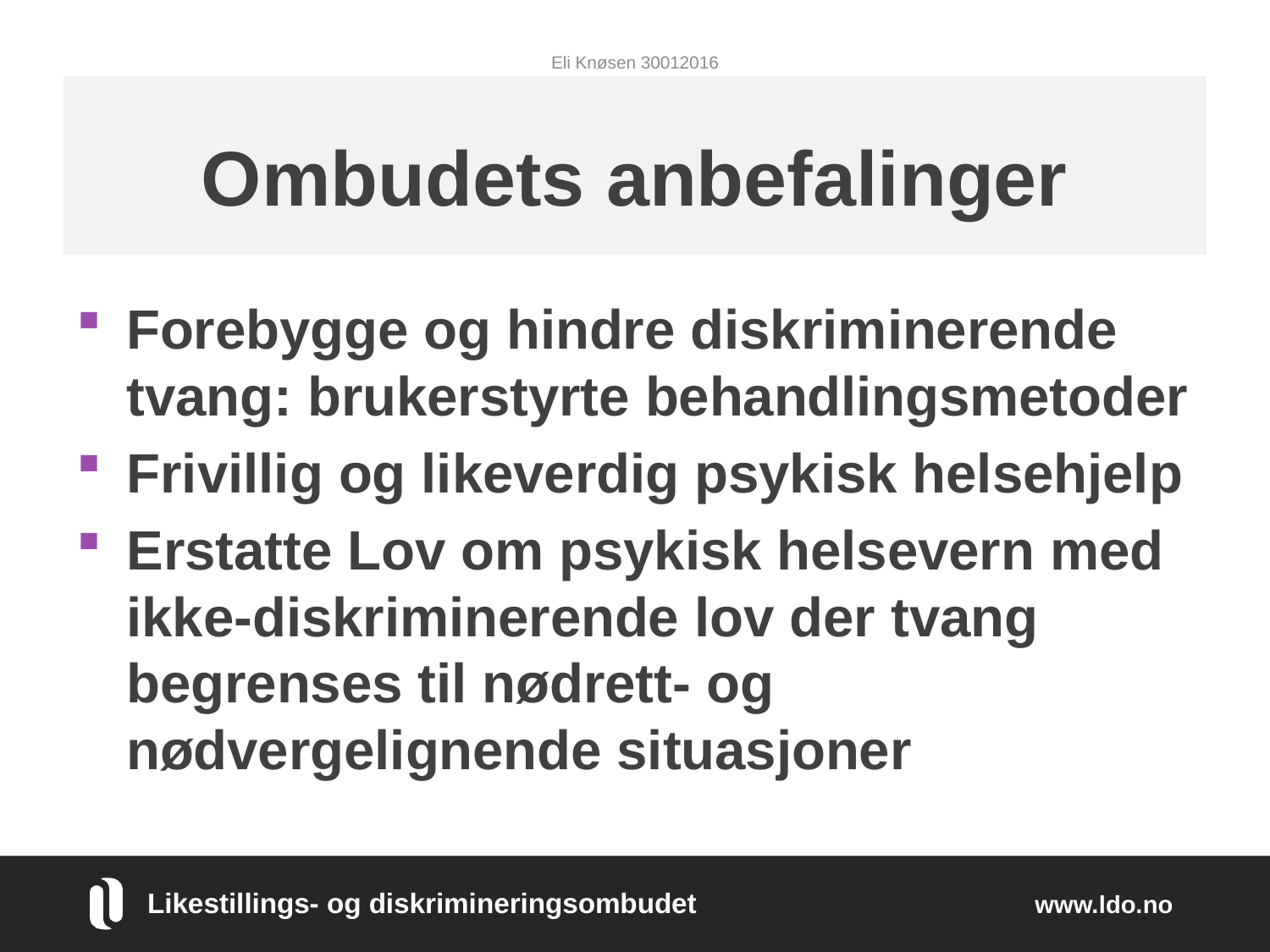

Eli Knøsen 30012016
# Ombudets anbefalinger
Forebygge og hindre diskriminerende tvang: brukerstyrte behandlingsmetoder
Frivillig og likeverdig psykisk helsehjelp
Erstatte Lov om psykisk helsevern med ikke-diskriminerende lov der tvang begrenses til nødrett- og nødvergelignende situasjoner